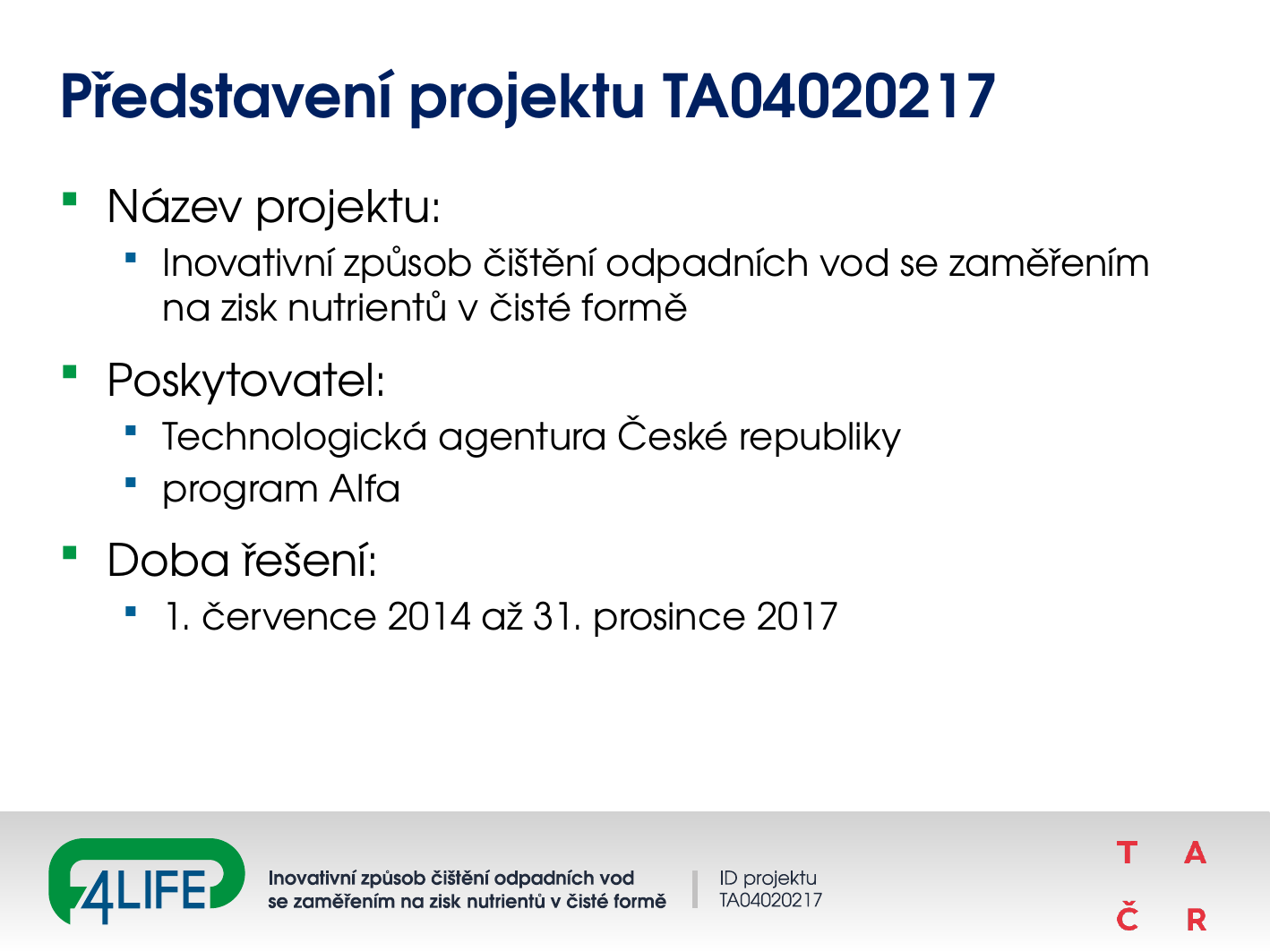

# Představení projektu TA04020217
Název projektu:
Inovativní způsob čištění odpadních vod se zaměřením na zisk nutrientů v čisté formě
Poskytovatel:
Technologická agentura České republiky
program Alfa
Doba řešení:
1. července 2014 až 31. prosince 2017